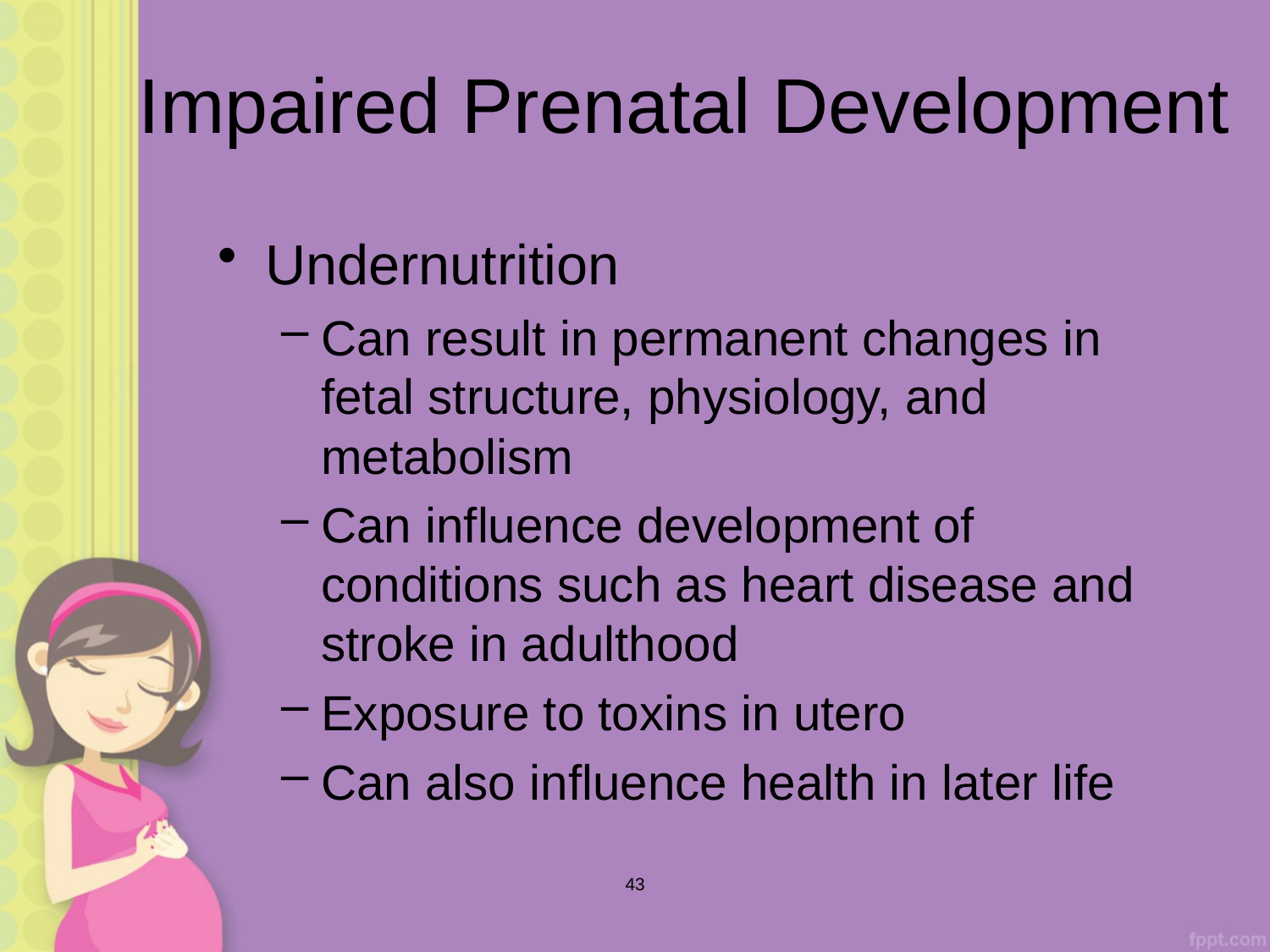

# Impaired Prenatal Development
Undernutrition
Can result in permanent changes in fetal structure, physiology, and metabolism
Can influence development of conditions such as heart disease and stroke in adulthood
Exposure to toxins in utero
Can also influence health in later life

43